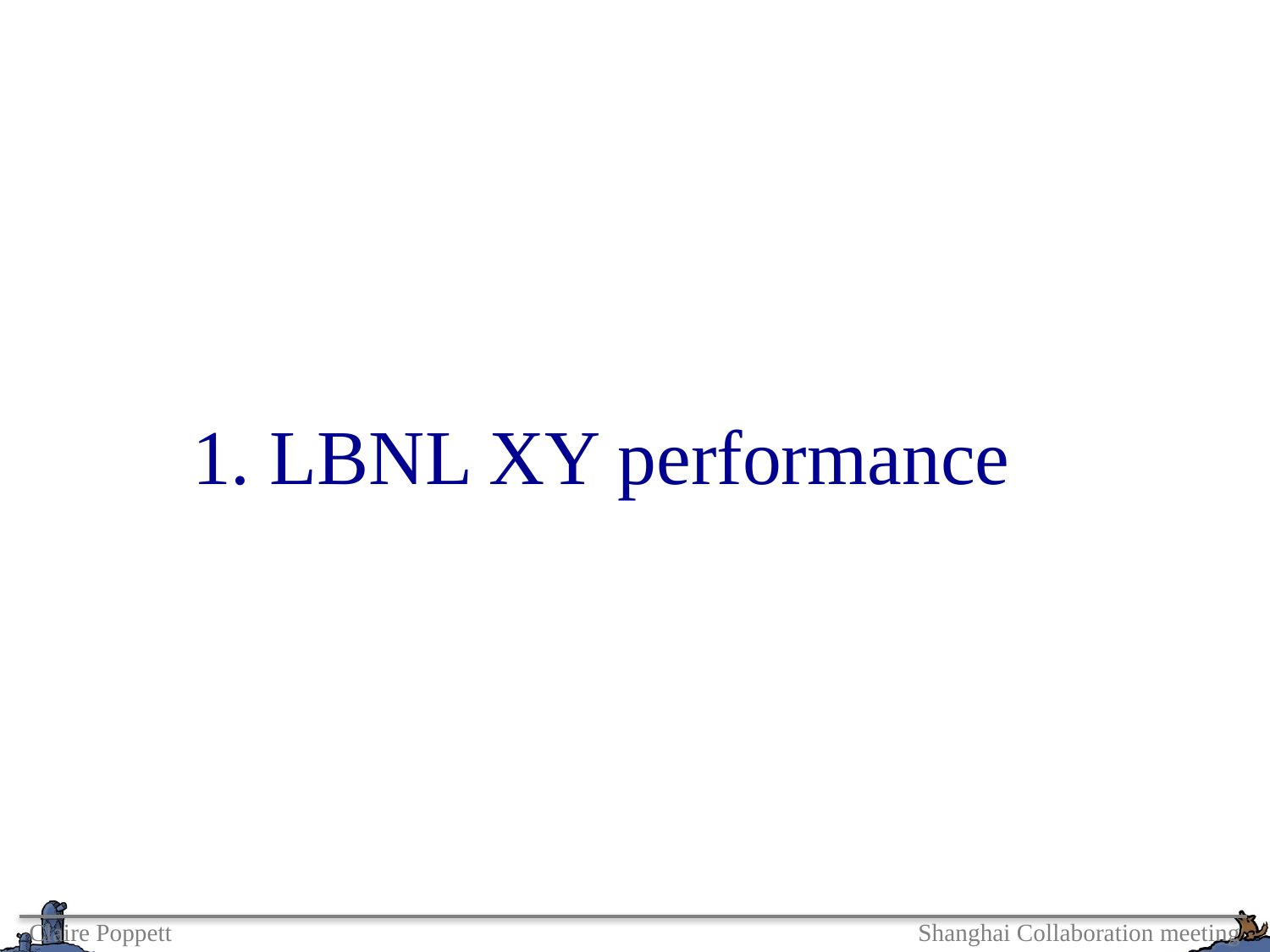

1. LBNL XY performance
Claire Poppett 						Shanghai Collaboration meeting	 					45